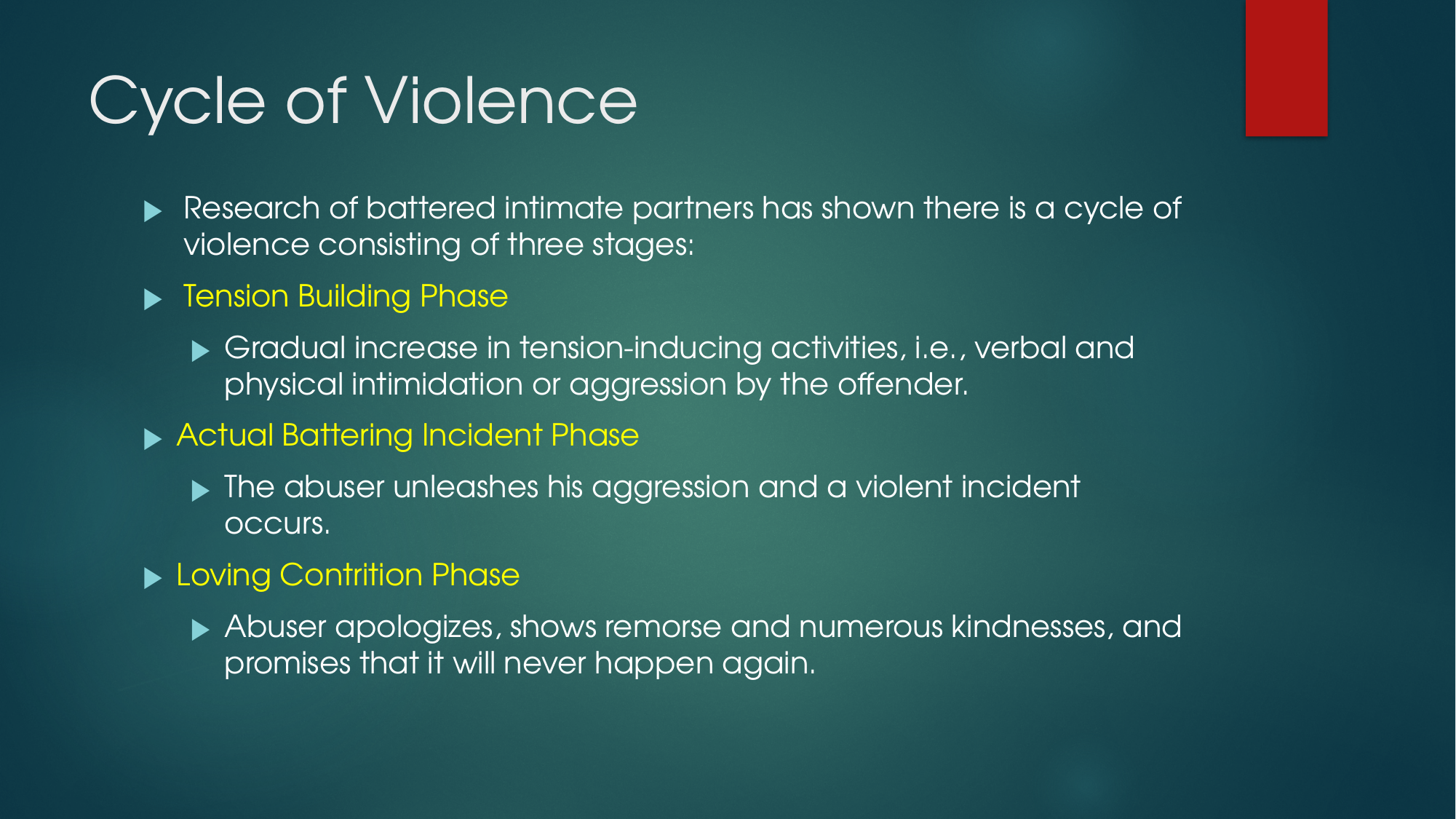

# Cycle of Violence
Research of battered intimate partners has shown there is a cycle of violence consisting of three stages:
Tension Building Phase
Gradual increase in tension-inducing activities, i.e., verbal and physical intimidation or aggression by the offender.
Actual Battering Incident Phase
The abuser unleashes his aggression and a violent incident occurs.
Loving Contrition Phase
Abuser apologizes, shows remorse and numerous kindnesses, and promises that it will never happen again.